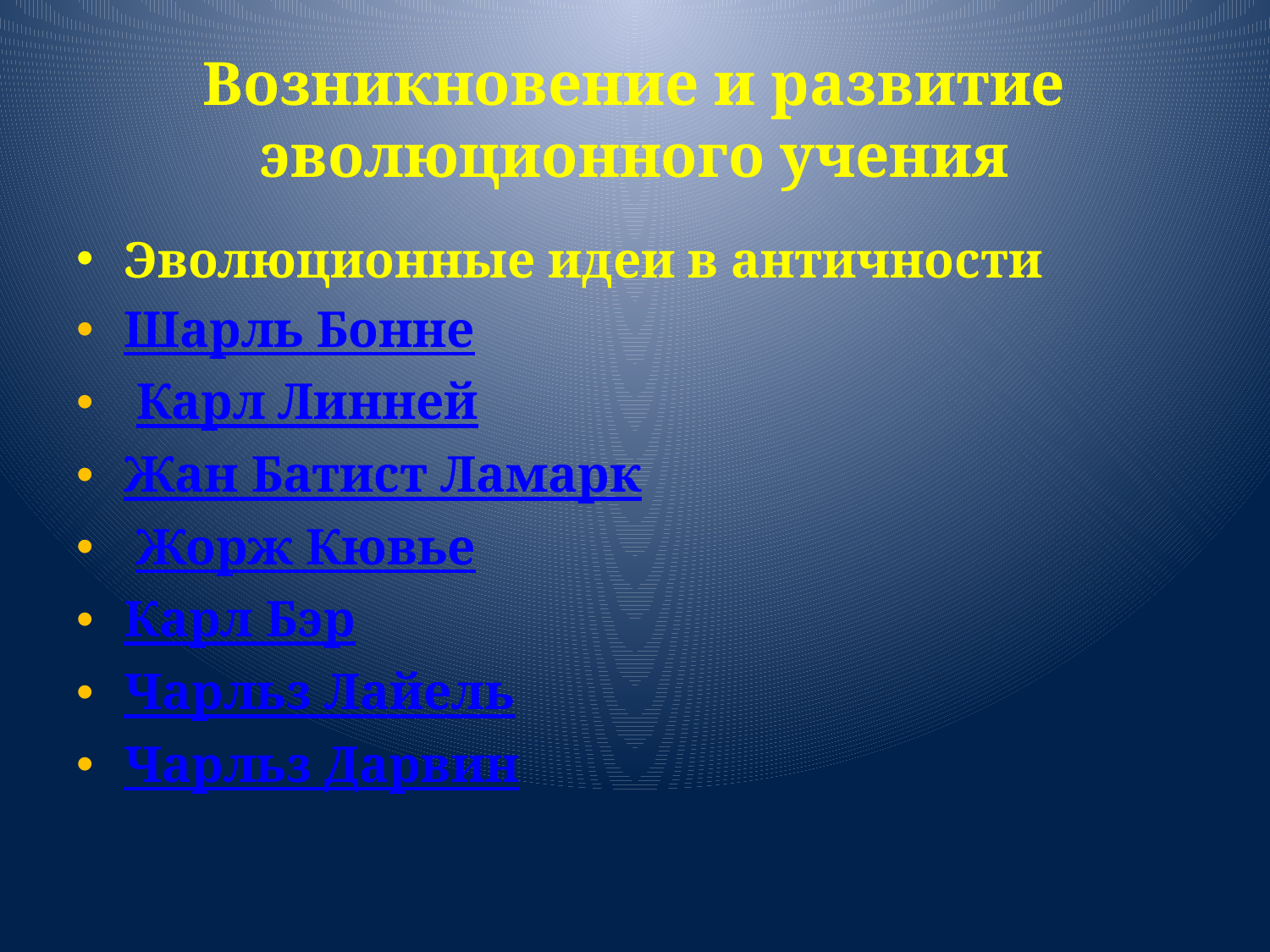

# Возникновение и развитие эволюционного учения
Эволюционные идеи в античности
Шарль Бонне
 Карл Линней
Жан Батист Ламарк
 Жорж Кювье
Карл Бэр
Чарльз Лайель
Чарльз Дарвин